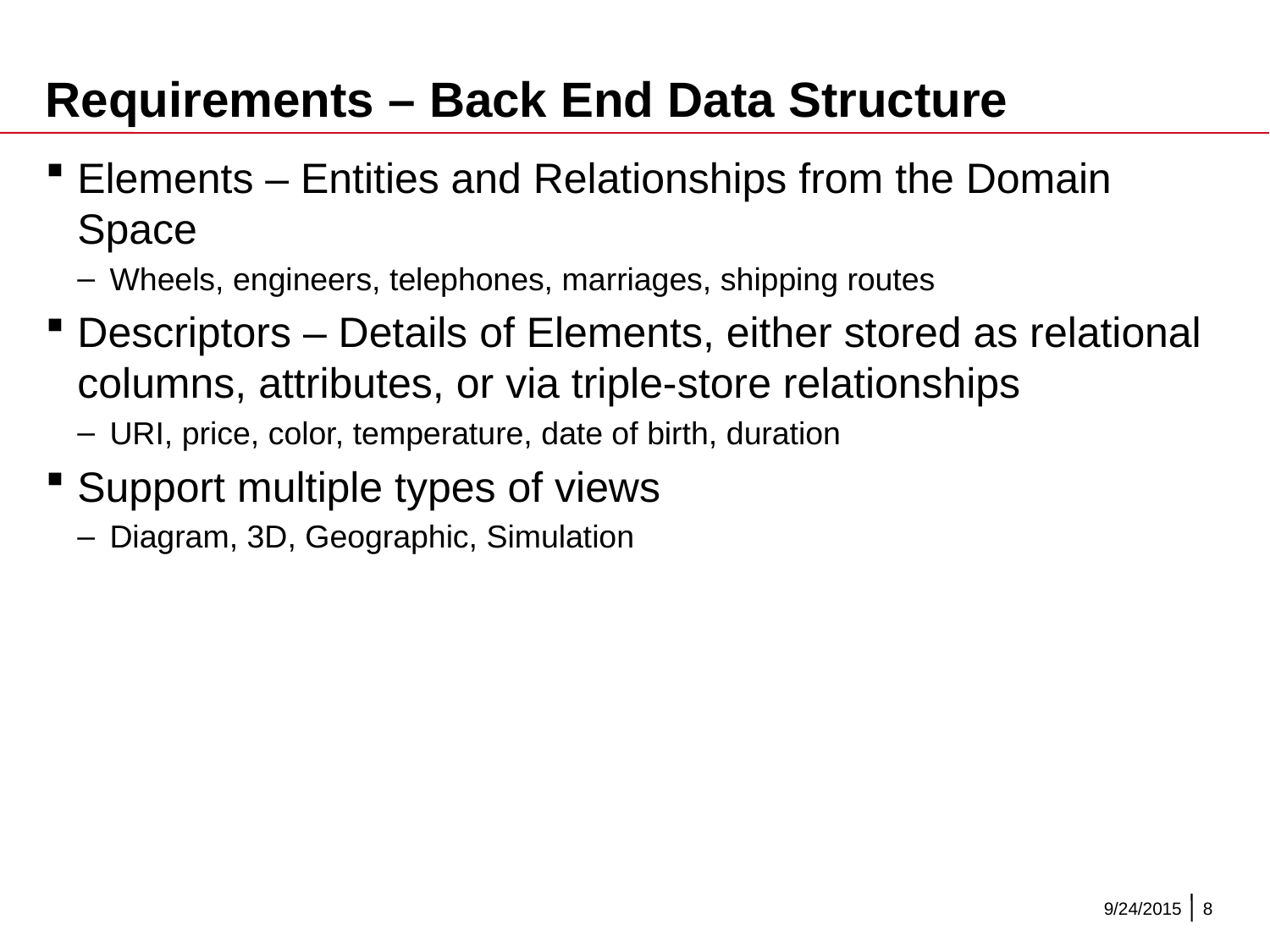

# Requirements – Back End Data Structure
Elements – Entities and Relationships from the Domain Space
Wheels, engineers, telephones, marriages, shipping routes
Descriptors – Details of Elements, either stored as relational columns, attributes, or via triple-store relationships
URI, price, color, temperature, date of birth, duration
Support multiple types of views
Diagram, 3D, Geographic, Simulation
9/24/2015
8